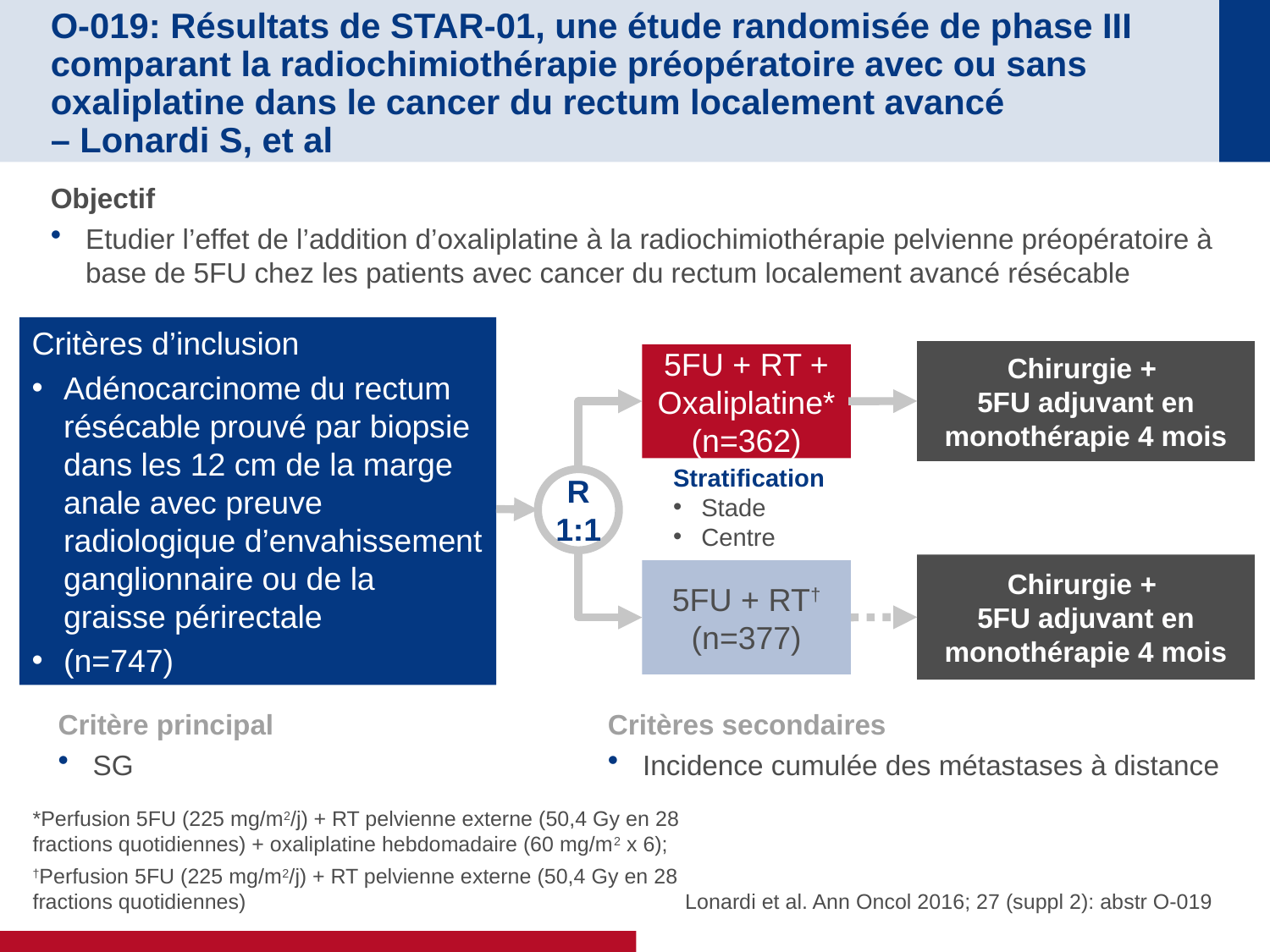

# O-019: Résultats de STAR-01, une étude randomisée de phase III comparant la radiochimiothérapie préopératoire avec ou sans oxaliplatine dans le cancer du rectum localement avancé – Lonardi S, et al
Objectif
Etudier l’effet de l’addition d’oxaliplatine à la radiochimiothérapie pelvienne préopératoire à base de 5FU chez les patients avec cancer du rectum localement avancé résécable
Critères d’inclusion
Adénocarcinome du rectum résécable prouvé par biopsie dans les 12 cm de la marge anale avec preuve radiologique d’envahissement ganglionnaire ou de la graisse périrectale
(n=747)
Chirurgie +
5FU adjuvant en monothérapie 4 mois
5FU + RT + Oxaliplatine*
(n=362)
Stratification
Stade
Centre
R
1:1
Chirurgie +
5FU adjuvant en monothérapie 4 mois
5FU + RT†
(n=377)
Critère principal
SG
Critères secondaires
Incidence cumulée des métastases à distance
*Perfusion 5FU (225 mg/m2/j) + RT pelvienne externe (50,4 Gy en 28 fractions quotidiennes) + oxaliplatine hebdomadaire (60 mg/m2 x 6);
†Perfusion 5FU (225 mg/m2/j) + RT pelvienne externe (50,4 Gy en 28 fractions quotidiennes)
Lonardi et al. Ann Oncol 2016; 27 (suppl 2): abstr O-019